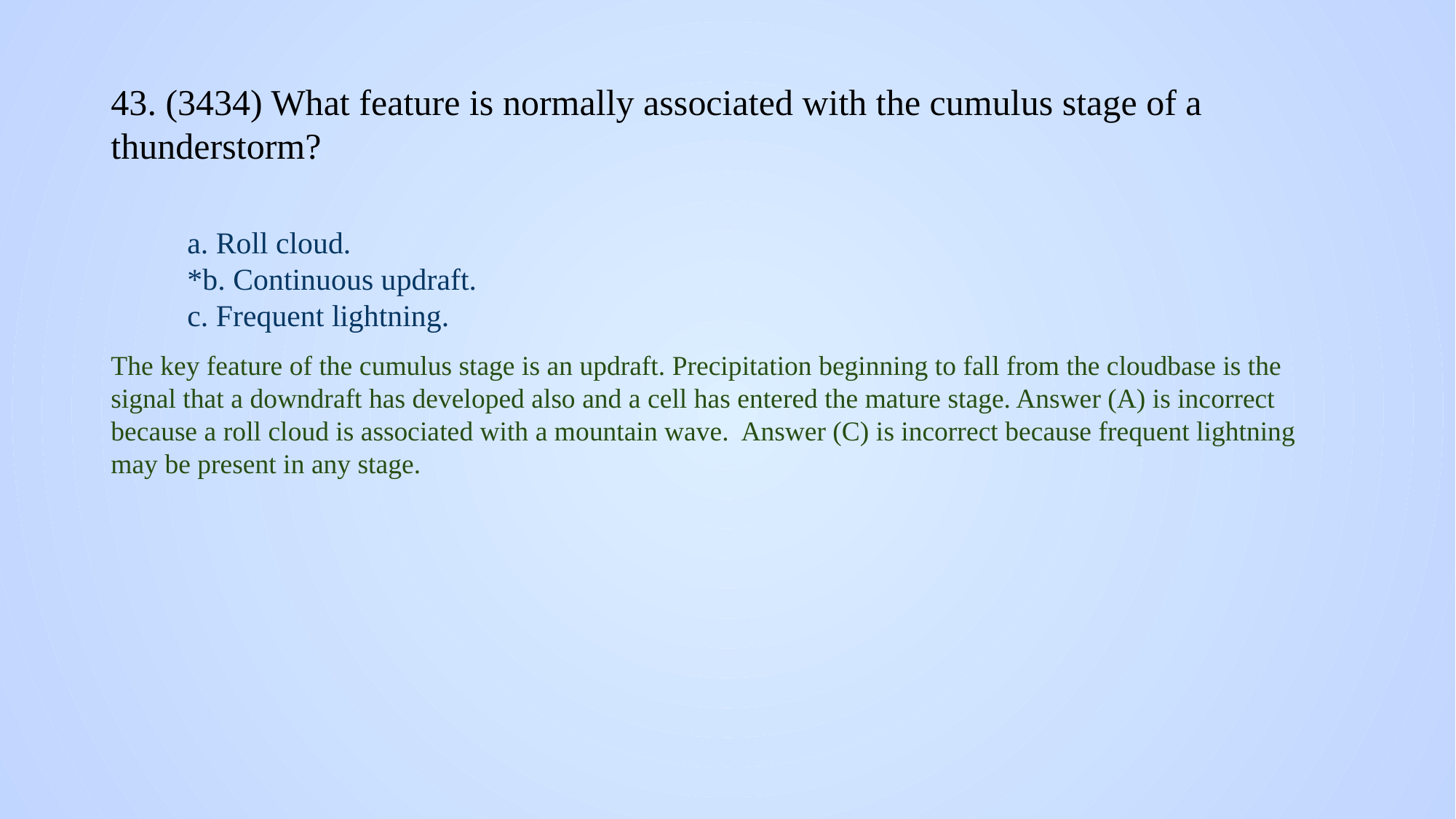

# 43. (3434) What feature is normally associated with the cumulus stage of a thunderstorm?
a. Roll cloud.
*b. Continuous updraft.
c. Frequent lightning.
The key feature of the cumulus stage is an updraft. Precipitation beginning to fall from the cloudbase is the signal that a downdraft has developed also and a cell has entered the mature stage. Answer (A) is incorrect because a roll cloud is associated with a mountain wave.  Answer (C) is incorrect because frequent lightning may be present in any stage.